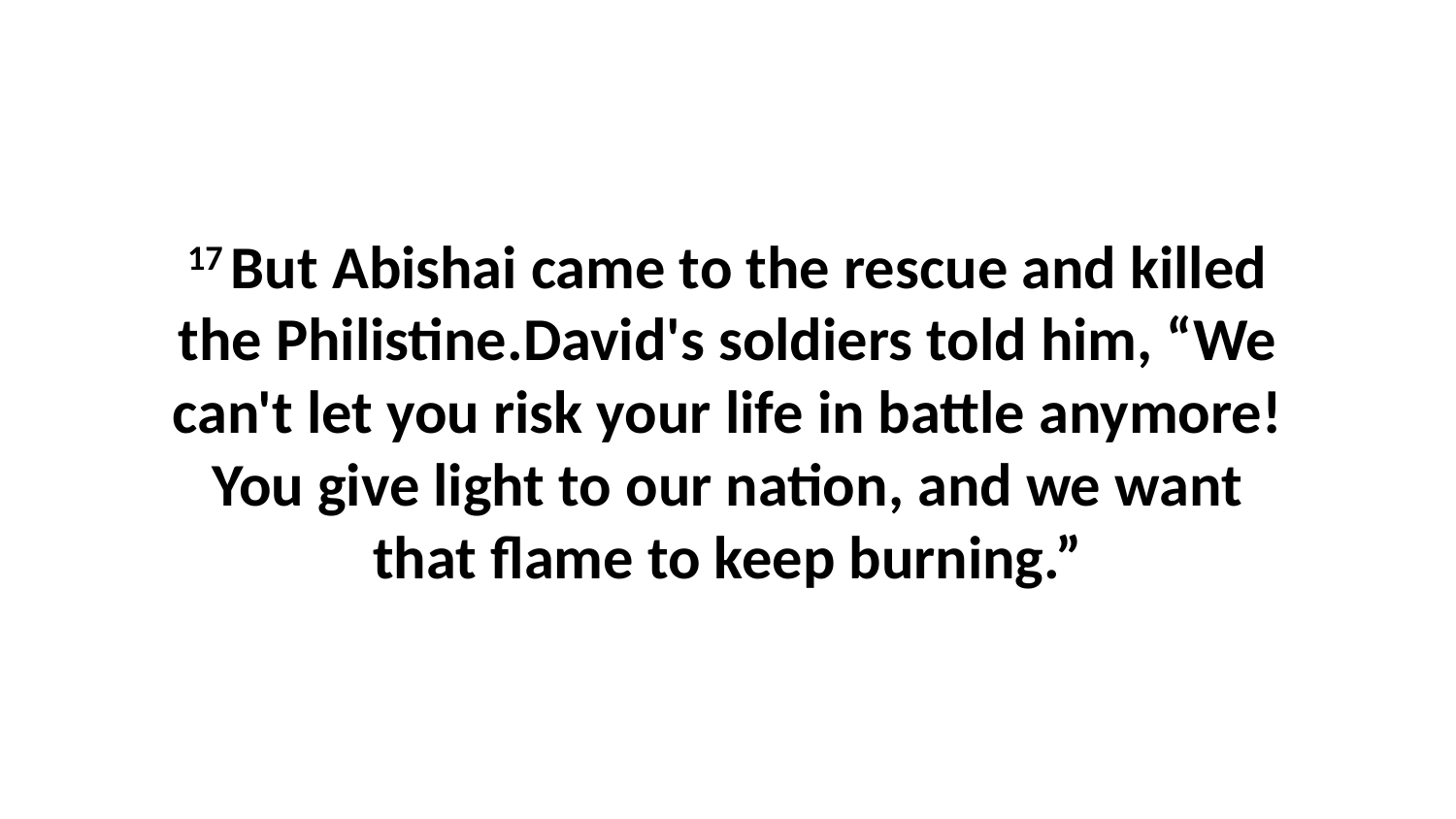

17 But Abishai came to the rescue and killed the Philistine.David's soldiers told him, “We can't let you risk your life in battle anymore! You give light to our nation, and we want that flame to keep burning.”